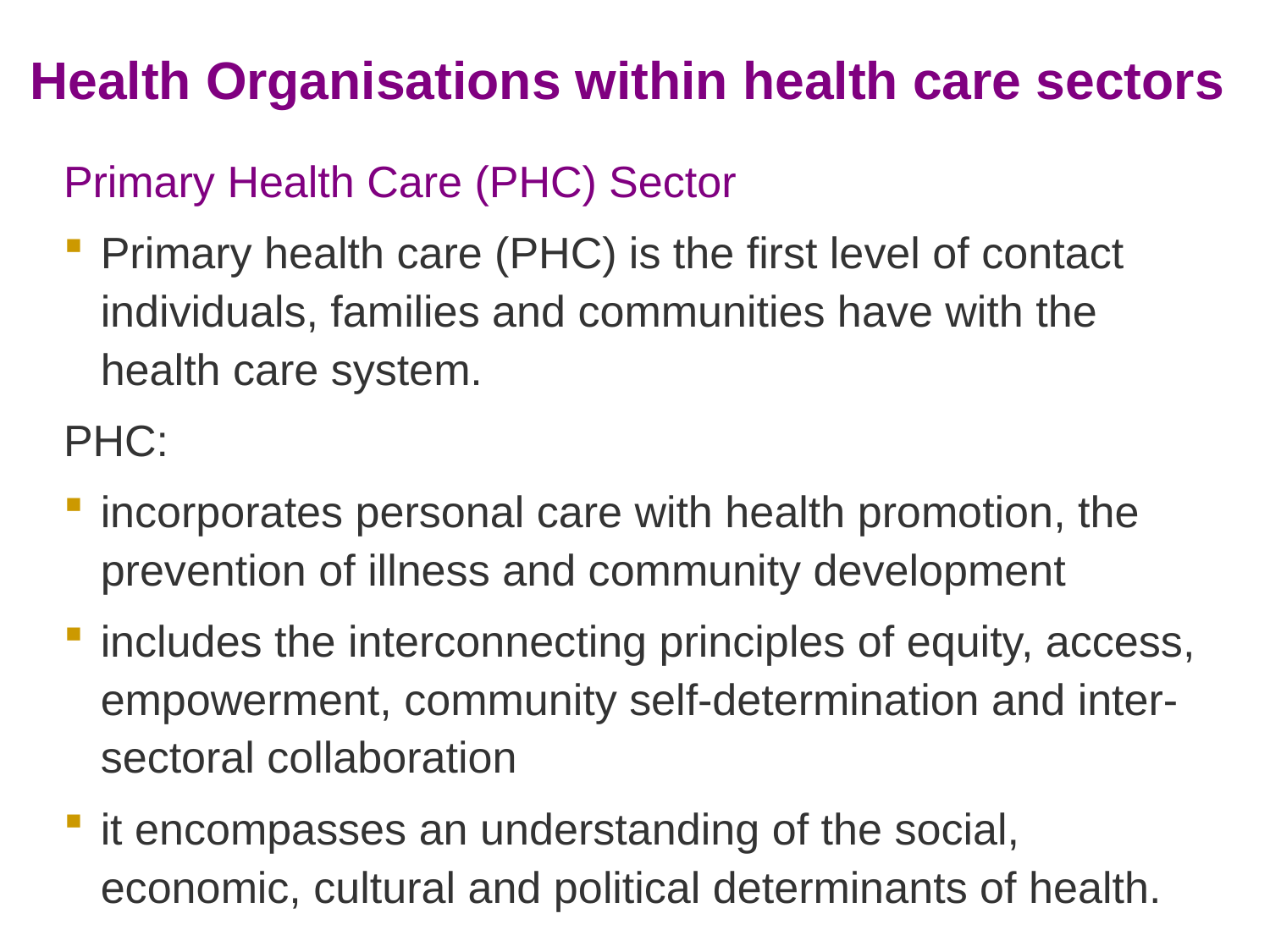

# Health Organisations within health care sectors
Primary Health Care (PHC) Sector
Primary health care (PHC) is the first level of contact individuals, families and communities have with the health care system.
PHC:
incorporates personal care with health promotion, the prevention of illness and community development
includes the interconnecting principles of equity, access, empowerment, community self-determination and inter-sectoral collaboration
it encompasses an understanding of the social, economic, cultural and political determinants of health.